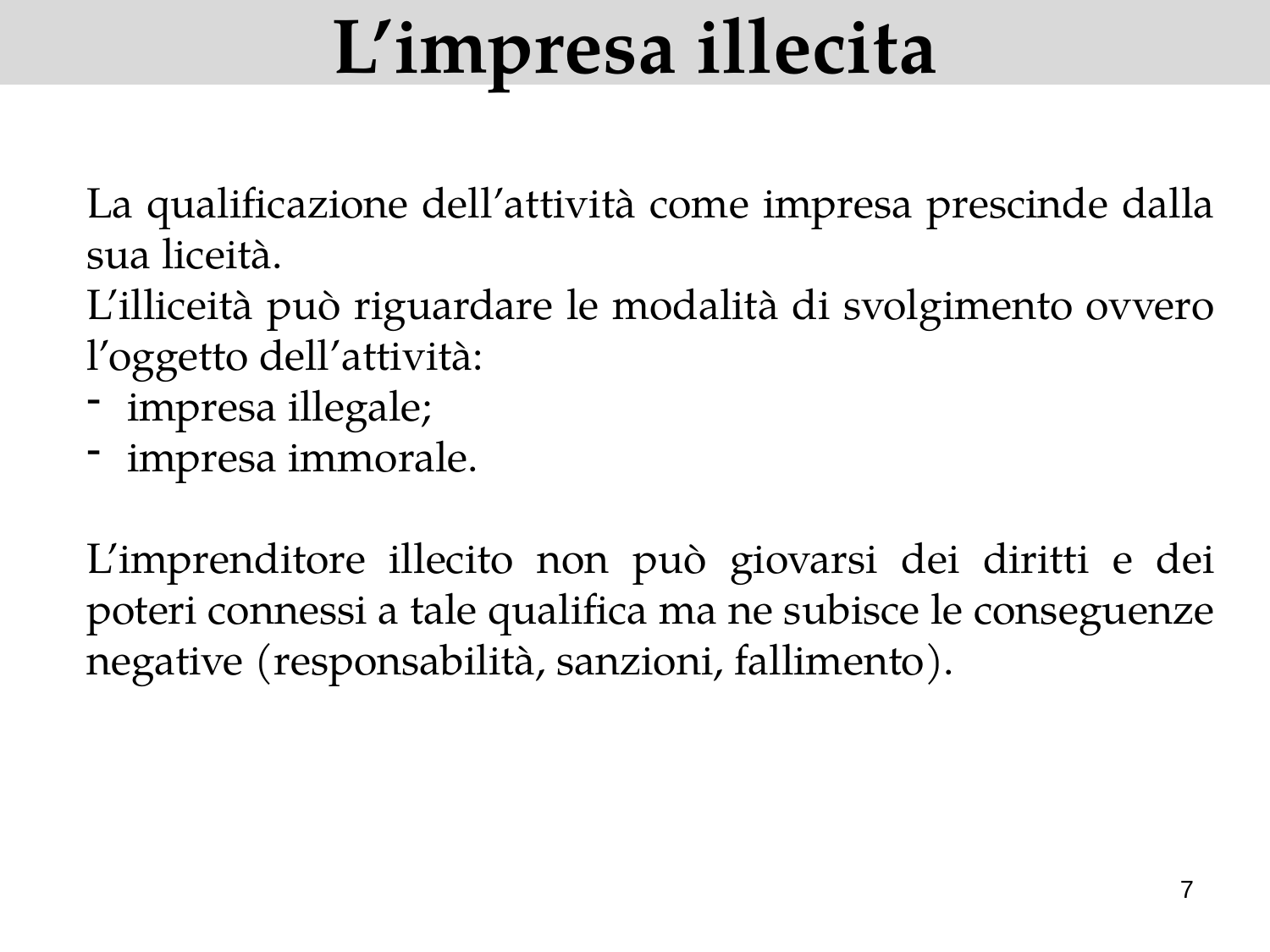

# L’impresa illecita
La qualificazione dell’attività come impresa prescinde dalla sua liceità.
L’illiceità può riguardare le modalità di svolgimento ovvero l’oggetto dell’attività:
 impresa illegale;
 impresa immorale.

L’imprenditore illecito non può giovarsi dei diritti e dei poteri connessi a tale qualifica ma ne subisce le conseguenze negative (responsabilità, sanzioni, fallimento).

7